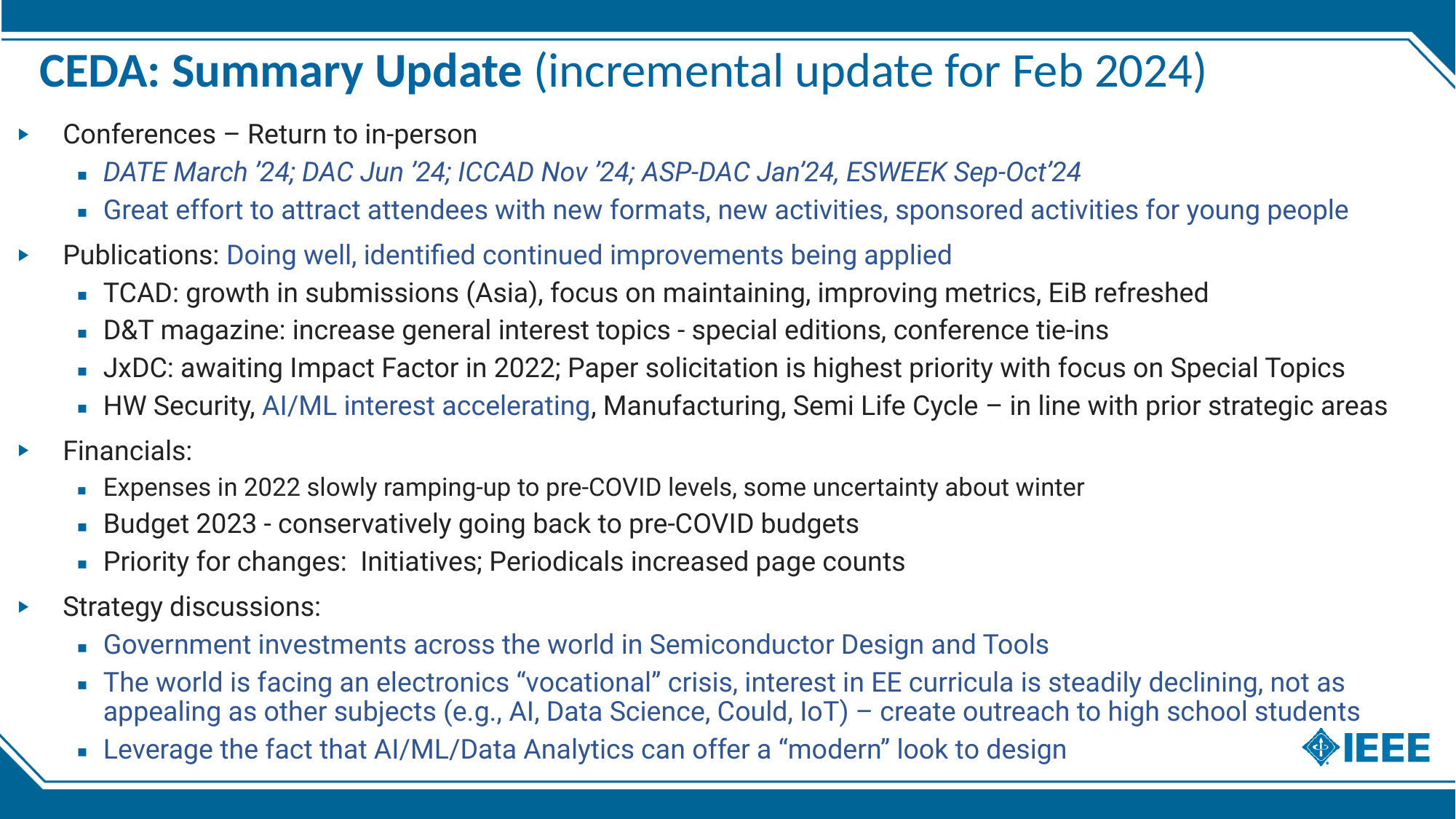

# CEDA: Summary Update (incremental update for Feb 2024)
Conferences – Return to in-person
DATE March ’24; DAC Jun ’24; ICCAD Nov ’24; ASP-DAC Jan’24, ESWEEK Sep-Oct’24
Great effort to attract attendees with new formats, new activities, sponsored activities for young people
Publications: Doing well, identified continued improvements being applied
TCAD: growth in submissions (Asia), focus on maintaining, improving metrics, EiB refreshed
D&T magazine: increase general interest topics - special editions, conference tie-ins
JxDC: awaiting Impact Factor in 2022; Paper solicitation is highest priority with focus on Special Topics
HW Security, AI/ML interest accelerating, Manufacturing, Semi Life Cycle – in line with prior strategic areas
Financials:
Expenses in 2022 slowly ramping-up to pre-COVID levels, some uncertainty about winter
Budget 2023 - conservatively going back to pre-COVID budgets
Priority for changes:  Initiatives; Periodicals increased page counts
Strategy discussions:
Government investments across the world in Semiconductor Design and Tools
The world is facing an electronics “vocational” crisis, interest in EE curricula is steadily declining, not as appealing as other subjects (e.g., AI, Data Science, Could, IoT) – create outreach to high school students
Leverage the fact that AI/ML/Data Analytics can offer a “modern” look to design